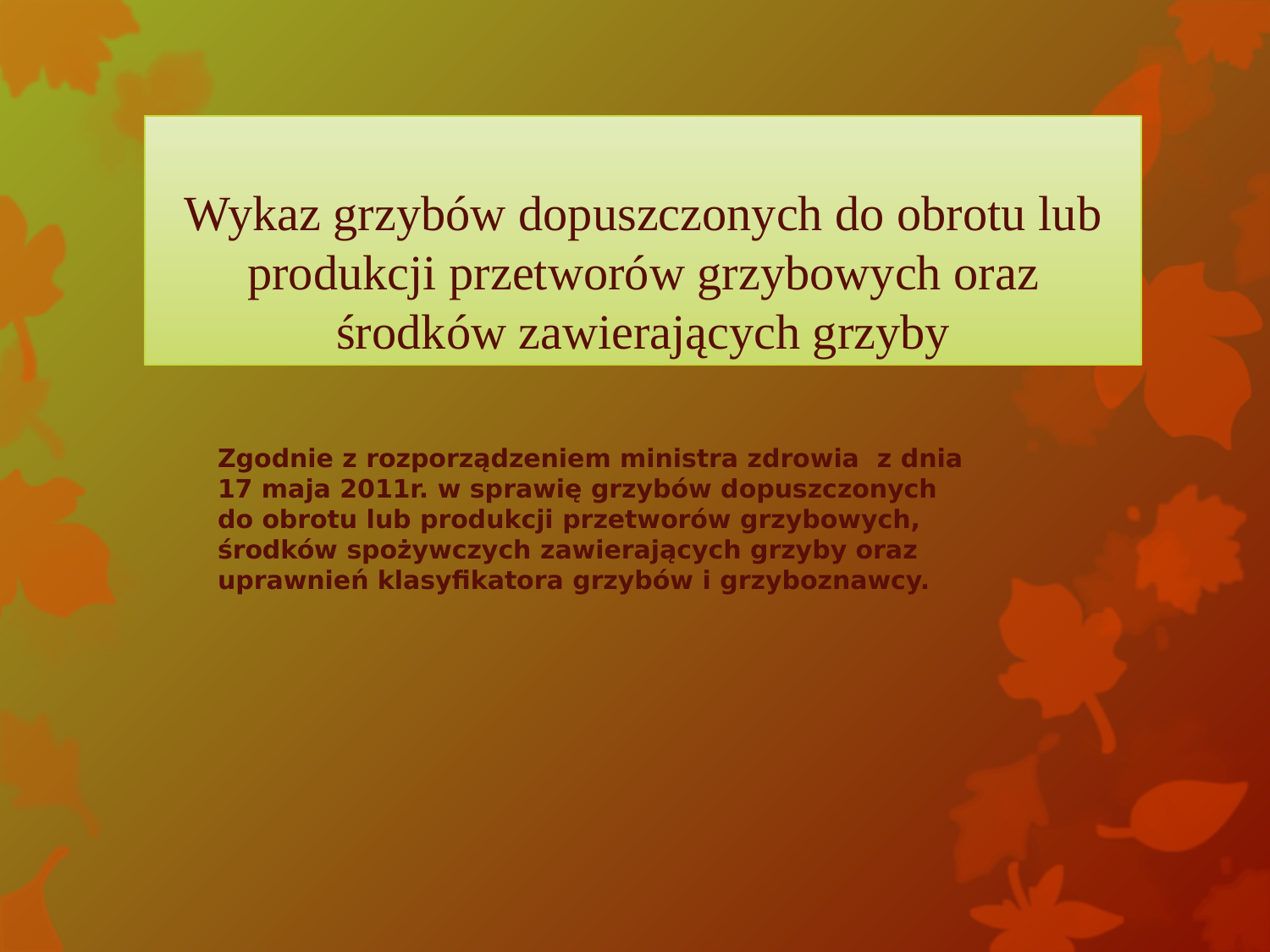

# Wykaz grzybów dopuszczonych do obrotu lub produkcji przetworów grzybowych oraz środków zawierających grzyby
Zgodnie z rozporządzeniem ministra zdrowia  z dnia 17 maja 2011r. w sprawię grzybów dopuszczonych do obrotu lub produkcji przetworów grzybowych, środków spożywczych zawierających grzyby oraz uprawnień klasyfikatora grzybów i grzyboznawcy.